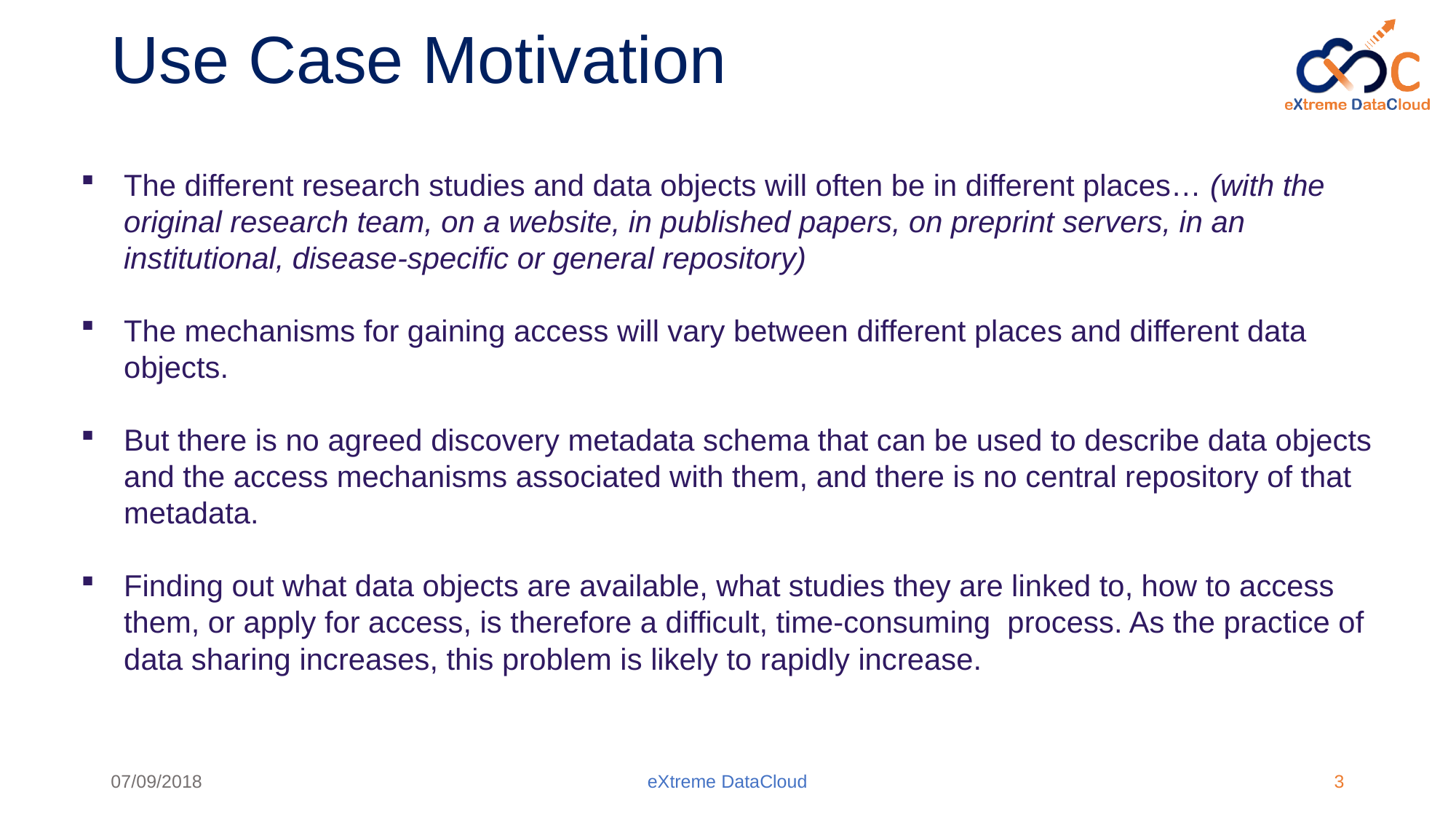

# Use Case Motivation
The different research studies and data objects will often be in different places… (with the original research team, on a website, in published papers, on preprint servers, in an institutional, disease-specific or general repository)

The mechanisms for gaining access will vary between different places and different data objects.

But there is no agreed discovery metadata schema that can be used to describe data objects and the access mechanisms associated with them, and there is no central repository of that metadata.
Finding out what data objects are available, what studies they are linked to, how to access them, or apply for access, is therefore a difficult, time-consuming  process. As the practice of data sharing increases, this problem is likely to rapidly increase.
07/09/2018
eXtreme DataCloud
3